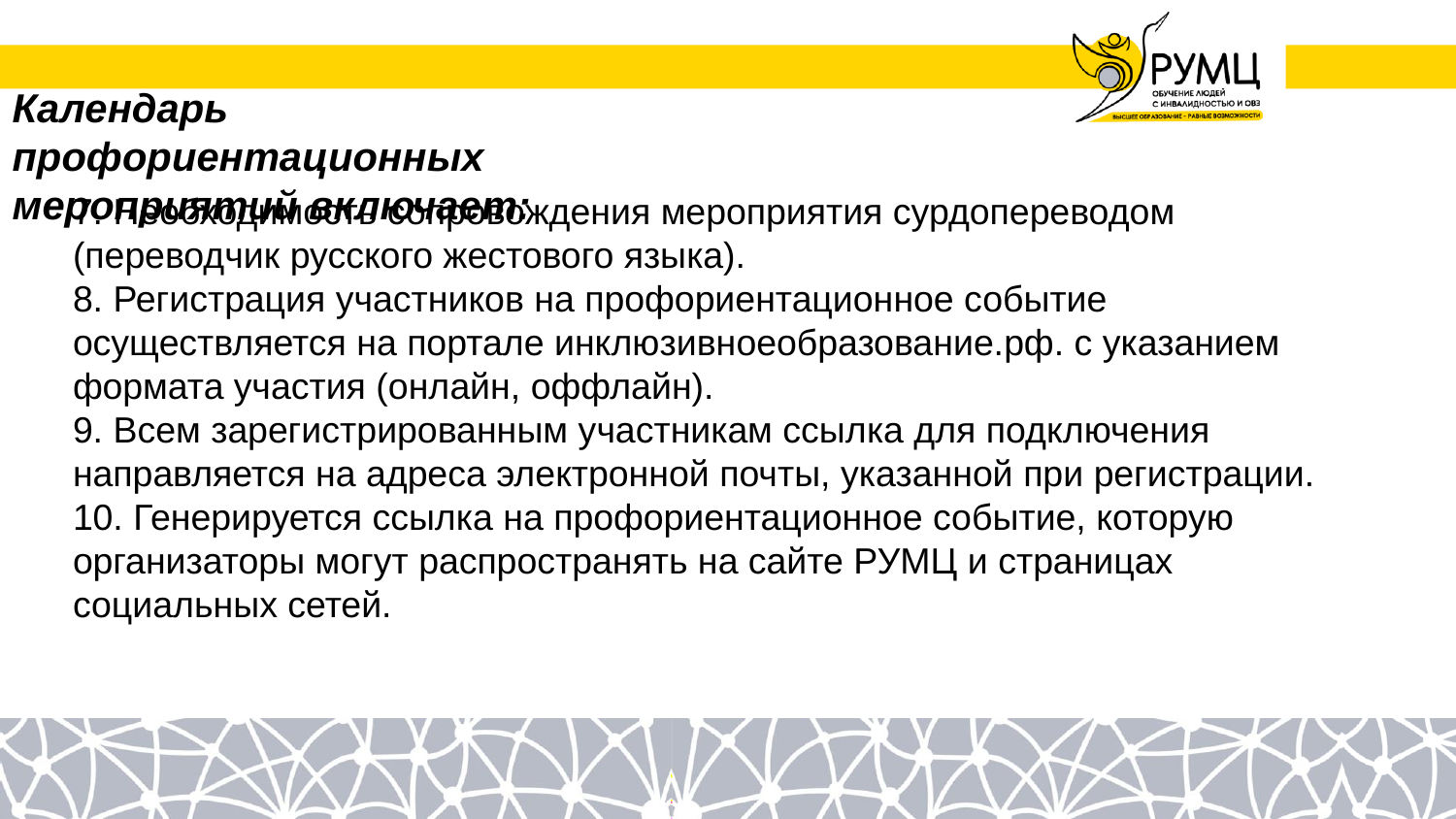

# Календарь профориентационных мероприятий включает:
7. Необходимость сопровождения мероприятия сурдопереводом (переводчик русского жестового языка).
8. Регистрация участников на профориентационное событие осуществляется на портале инклюзивноеобразование.рф. с указанием формата участия (онлайн, оффлайн).
9. Всем зарегистрированным участникам ссылка для подключения направляется на адреса электронной почты, указанной при регистрации.
10. Генерируется ссылка на профориентационное событие, которую организаторы могут распространять на сайте РУМЦ и страницах социальных сетей.